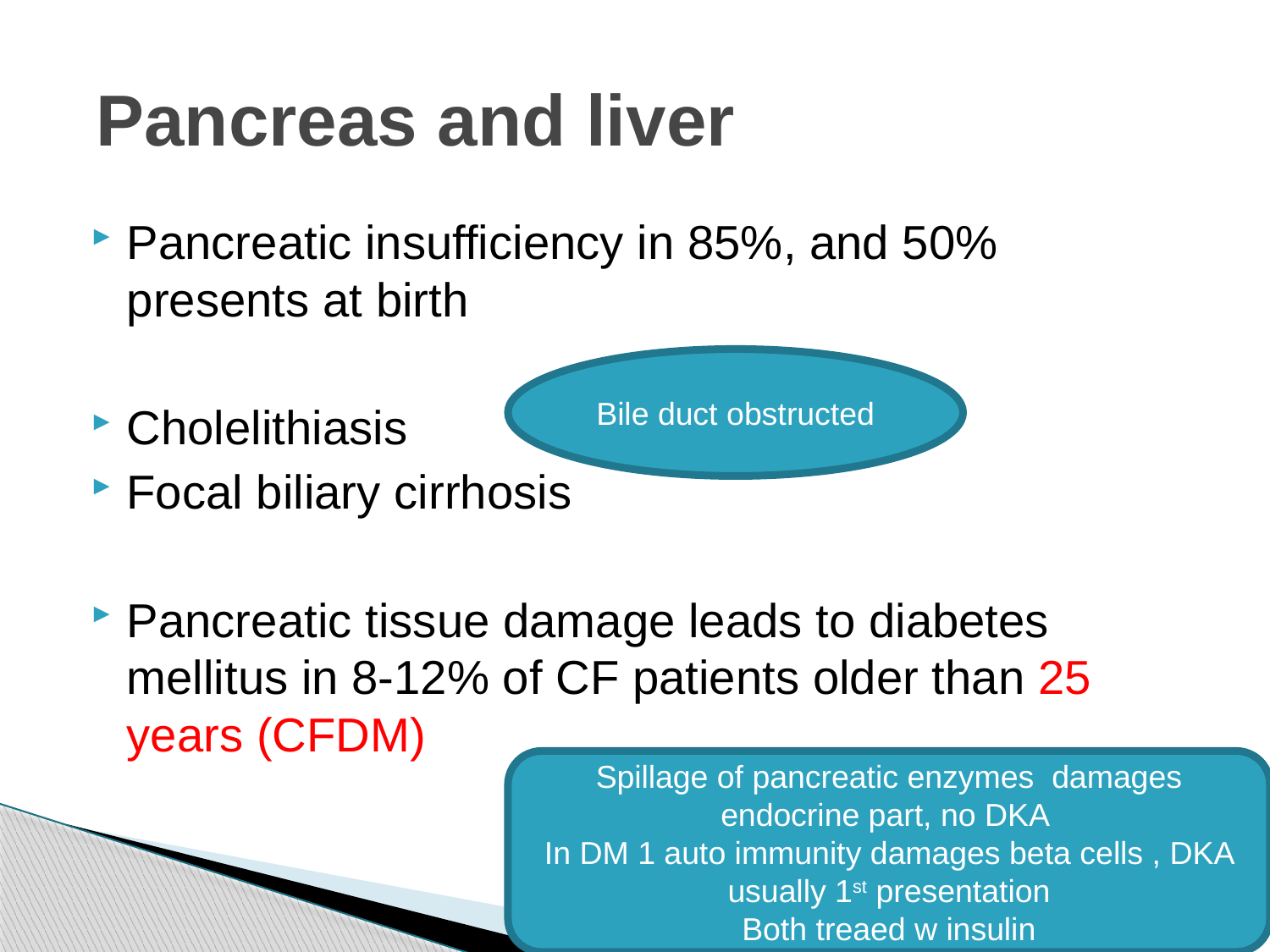

# Pancreas and liver
Pancreatic insufficiency in 85%, and 50% presents at birth

Cholelithiasis
Focal biliary cirrhosis

Pancreatic tissue damage leads to diabetes mellitus in 8-12% of CF patients older than 25 years (CFDM)

Bile duct obstructed
Spillage of pancreatic enzymes  damages endocrine part, no DKA
In DM 1 auto immunity damages beta cells , DKA usually 1st presentation
Both treaed w insulin